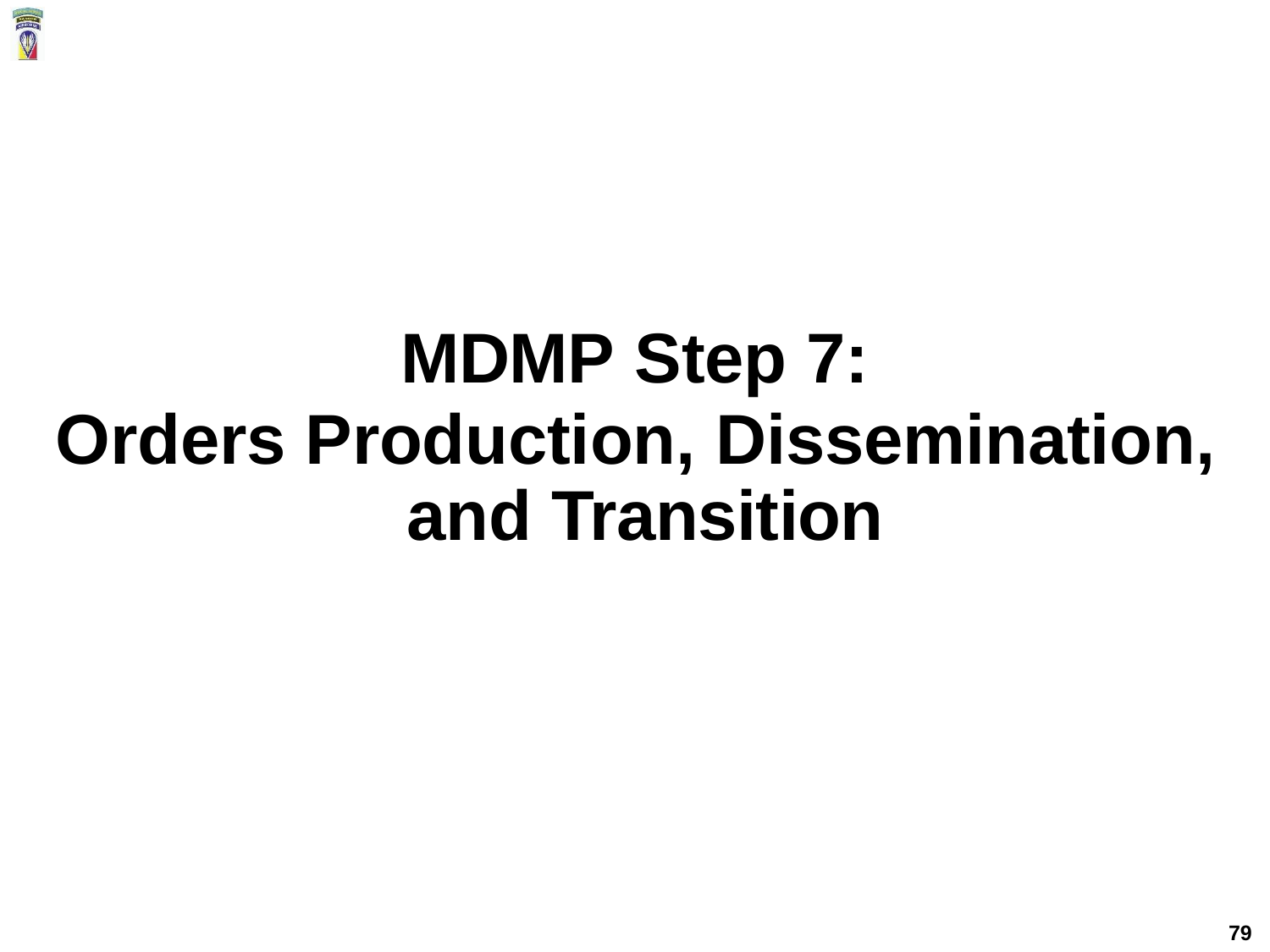

# MDMP Step 7:
Orders Production, Dissemination,  and Transition
79